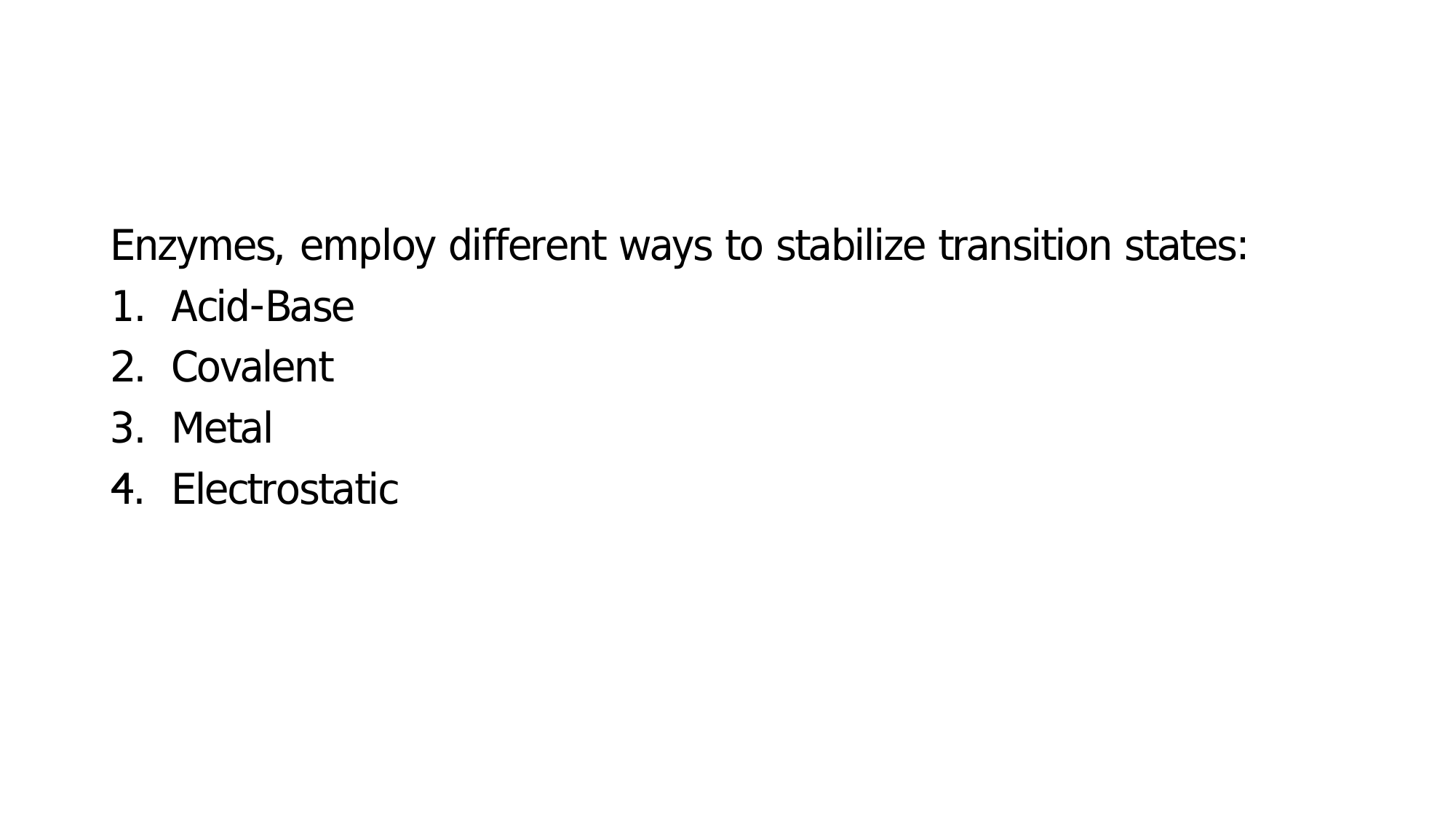

#
Enzymes, employ different ways to stabilize transition states:
Acid-Base
Covalent
Metal
Electrostatic